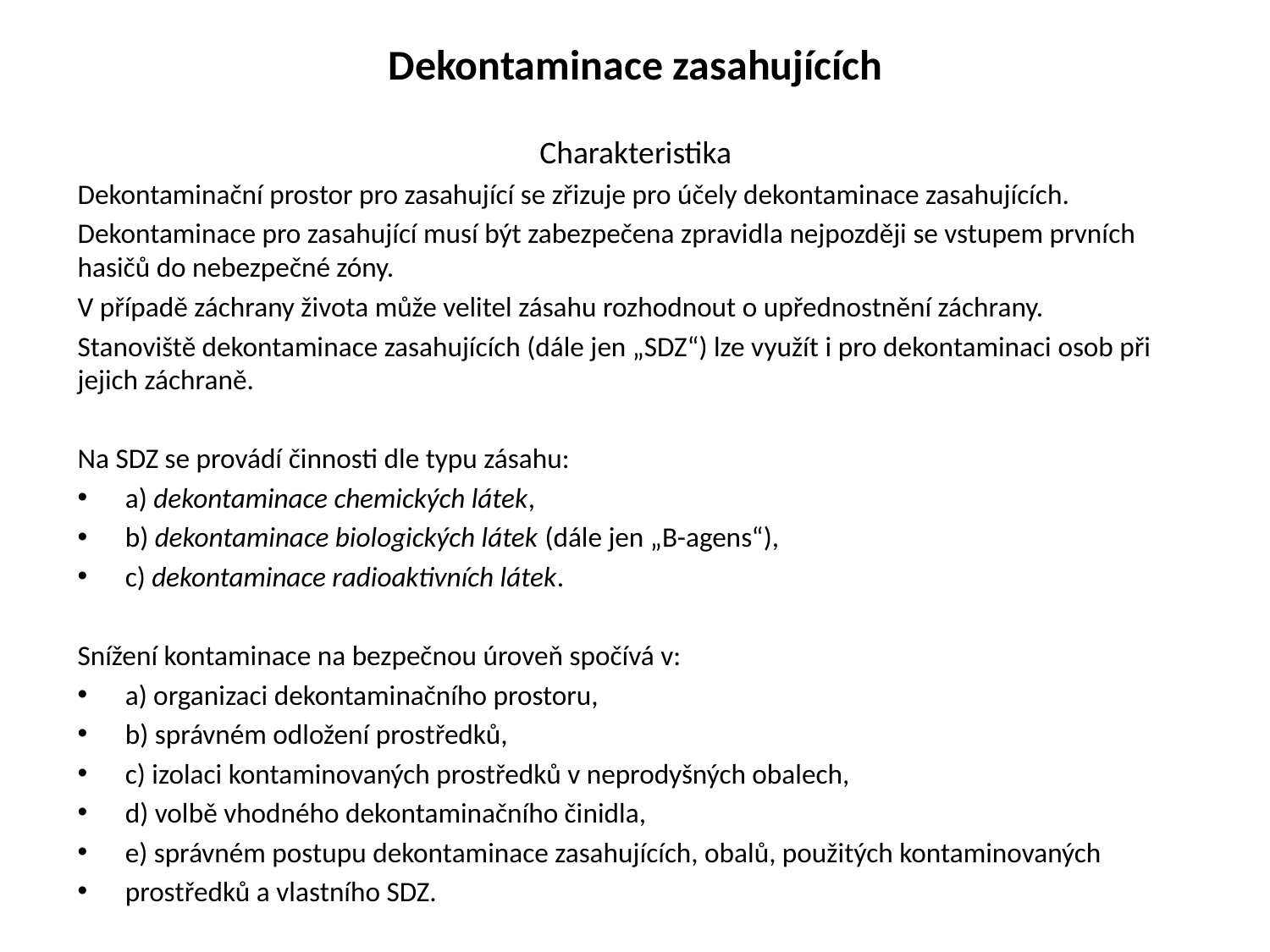

# Dekontaminace zasahujících
Charakteristika
Dekontaminační prostor pro zasahující se zřizuje pro účely dekontaminace zasahujících.
Dekontaminace pro zasahující musí být zabezpečena zpravidla nejpozději se vstupem prvních hasičů do nebezpečné zóny.
V případě záchrany života může velitel zásahu rozhodnout o upřednostnění záchrany.
Stanoviště dekontaminace zasahujících (dále jen „SDZ“) lze využít i pro dekontaminaci osob při jejich záchraně.

Na SDZ se provádí činnosti dle typu zásahu:
a) dekontaminace chemických látek,
b) dekontaminace biologických látek (dále jen „B-agens“),
c) dekontaminace radioaktivních látek.

Snížení kontaminace na bezpečnou úroveň spočívá v:
a) organizaci dekontaminačního prostoru,
b) správném odložení prostředků,
c) izolaci kontaminovaných prostředků v neprodyšných obalech,
d) volbě vhodného dekontaminačního činidla,
e) správném postupu dekontaminace zasahujících, obalů, použitých kontaminovaných
prostředků a vlastního SDZ.